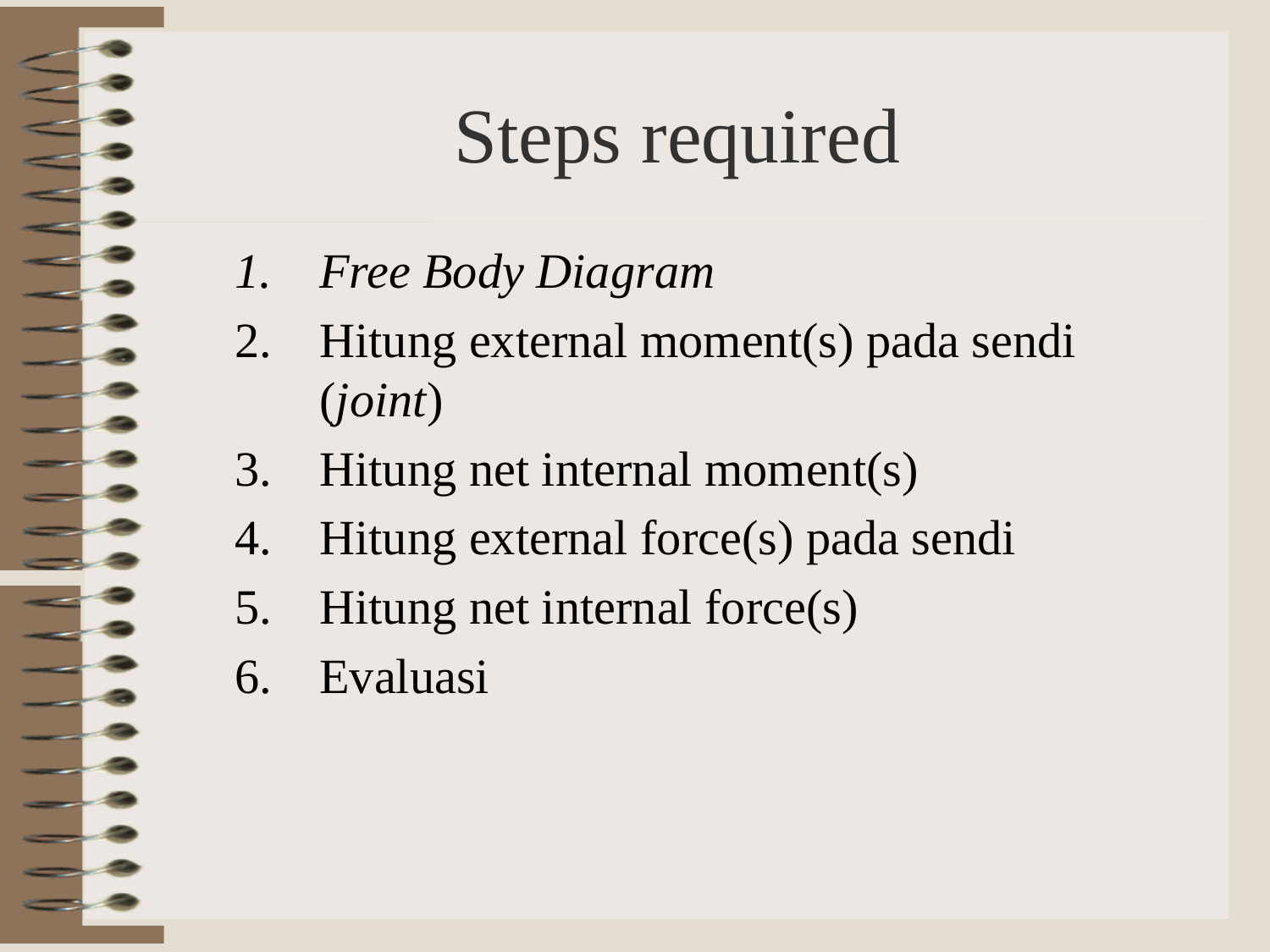

# Steps required
Free Body Diagram
Hitung external moment(s) pada sendi (joint)
Hitung net internal moment(s)
Hitung external force(s) pada sendi
Hitung net internal force(s)
Evaluasi